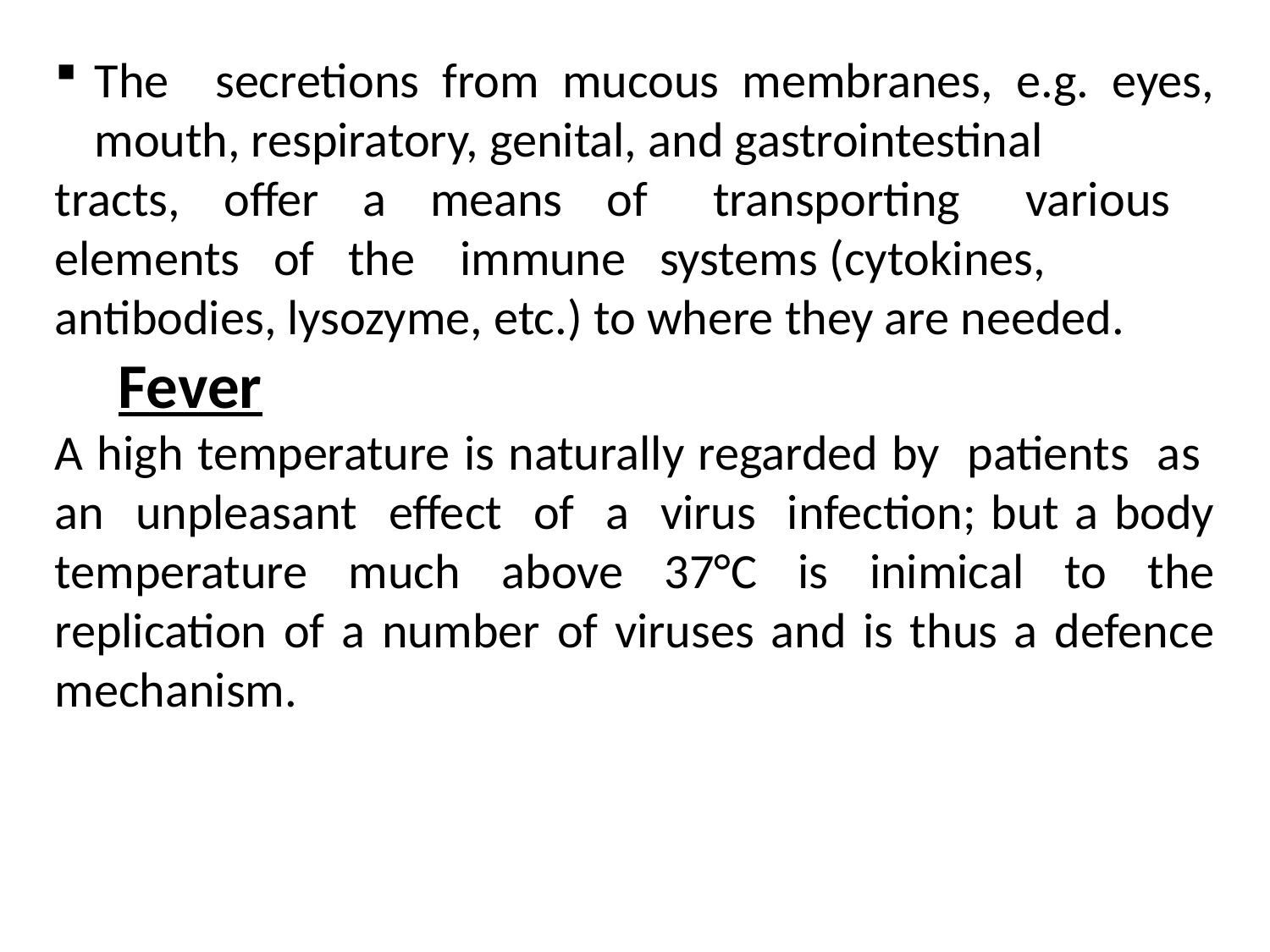

The  secretions from mucous membranes, e.g. eyes, mouth, respiratory, genital, and gastrointestinal
tracts,  offer  a  means  of   transporting   various   elements   of   the    immune   systems (cytokines,
antibodies, lysozyme, etc.) to where they are needed.
Fever
A high temperature is naturally regarded by  patients  as  an  unpleasant  effect  of  a  virus  infection; but a body temperature much above 37°C is inimical to the replication of a number of viruses and is thus a defence mechanism.